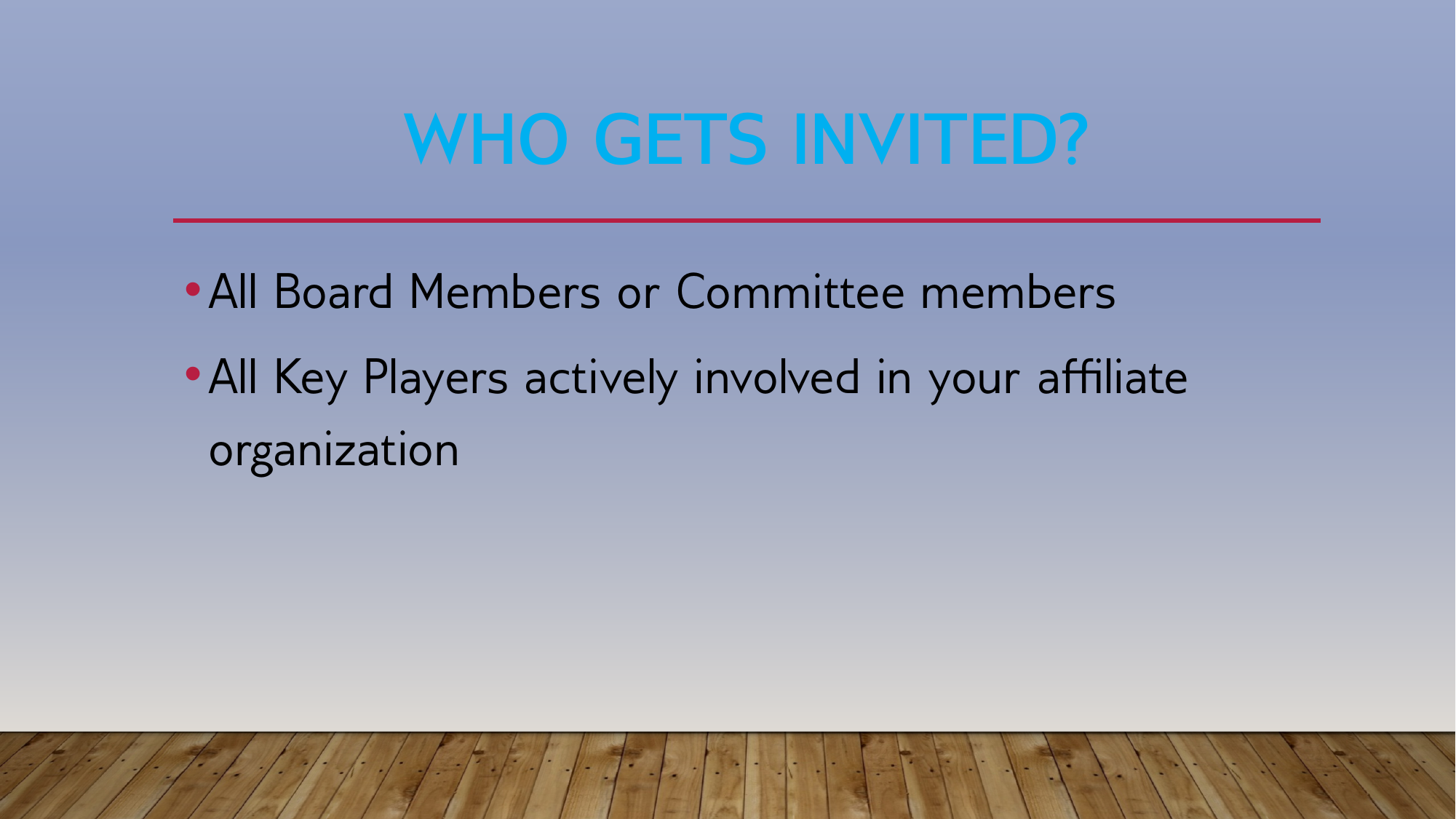

# WHO GETS INVITED?
All Board Members or Committee members
All Key Players actively involved in your affiliate organization